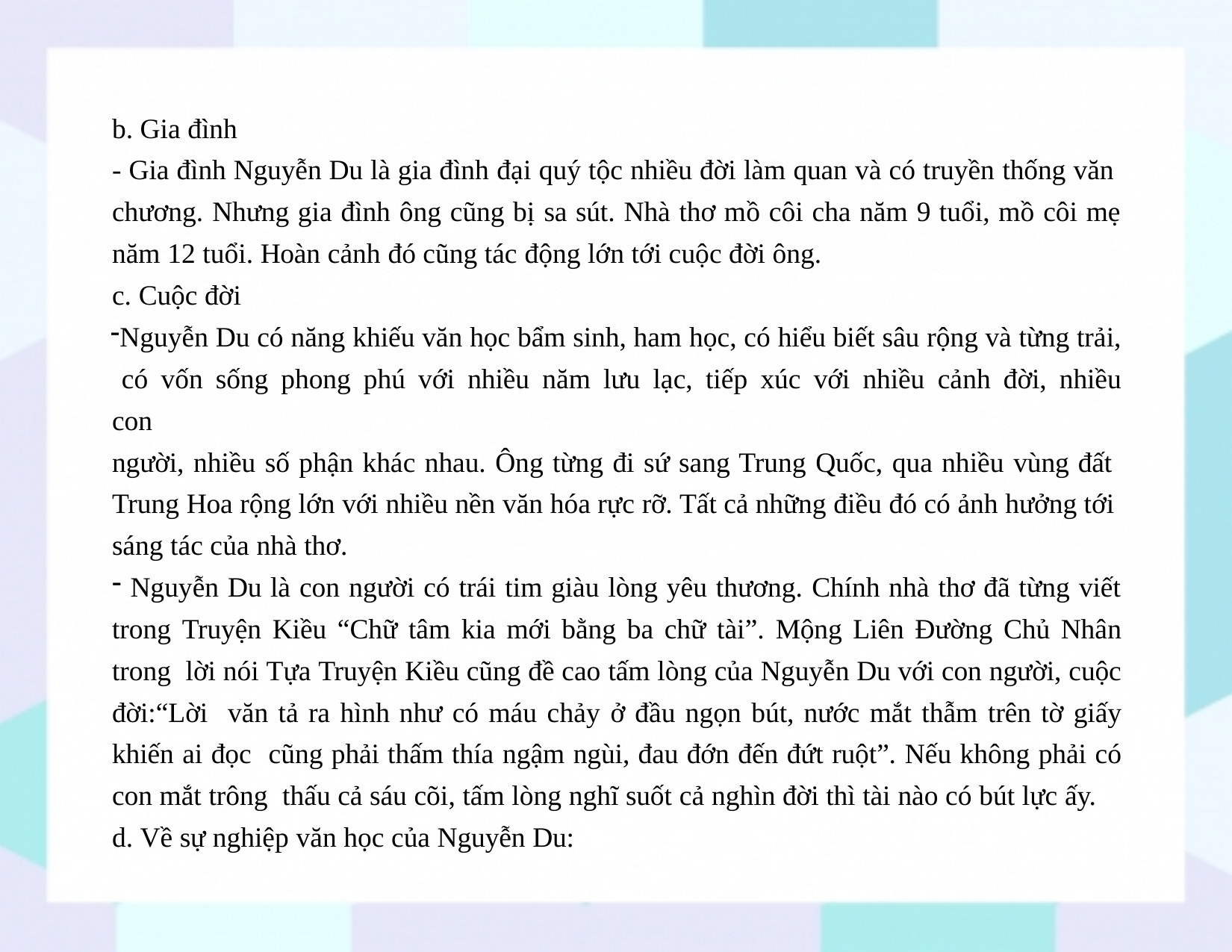

b. Gia đình
- Gia đình Nguyễn Du là gia đình đại quý tộc nhiều đời làm quan và có truyền thống văn  chương. Nhưng gia đình ông cũng bị sa sút. Nhà thơ mồ côi cha năm 9 tuổi, mồ côi mẹ
năm 12 tuổi. Hoàn cảnh đó cũng tác động lớn tới cuộc đời ông.
c. Cuộc đời
Nguyễn Du có năng khiếu văn học bẩm sinh, ham học, có hiểu biết sâu rộng và từng trải,  có vốn sống phong phú với nhiều năm lưu lạc, tiếp xúc với nhiều cảnh đời, nhiều con
người, nhiều số phận khác nhau. Ông từng đi sứ sang Trung Quốc, qua nhiều vùng đất  Trung Hoa rộng lớn với nhiều nền văn hóa rực rỡ. Tất cả những điều đó có ảnh hưởng tới  sáng tác của nhà thơ.
Nguyễn Du là con người có trái tim giàu lòng yêu thương. Chính nhà thơ đã từng viết
trong Truyện Kiều “Chữ tâm kia mới bằng ba chữ tài”. Mộng Liên Đường Chủ Nhân trong  lời nói Tựa Truyện Kiều cũng đề cao tấm lòng của Nguyễn Du với con người, cuộc đời:“Lời  văn tả ra hình như có máu chảy ở đầu ngọn bút, nước mắt thẫm trên tờ giấy khiến ai đọc  cũng phải thấm thía ngậm ngùi, đau đớn đến đứt ruột”. Nếu không phải có con mắt trông  thấu cả sáu cõi, tấm lòng nghĩ suốt cả nghìn đời thì tài nào có bút lực ấy.
d. Về sự nghiệp văn học của Nguyễn Du: